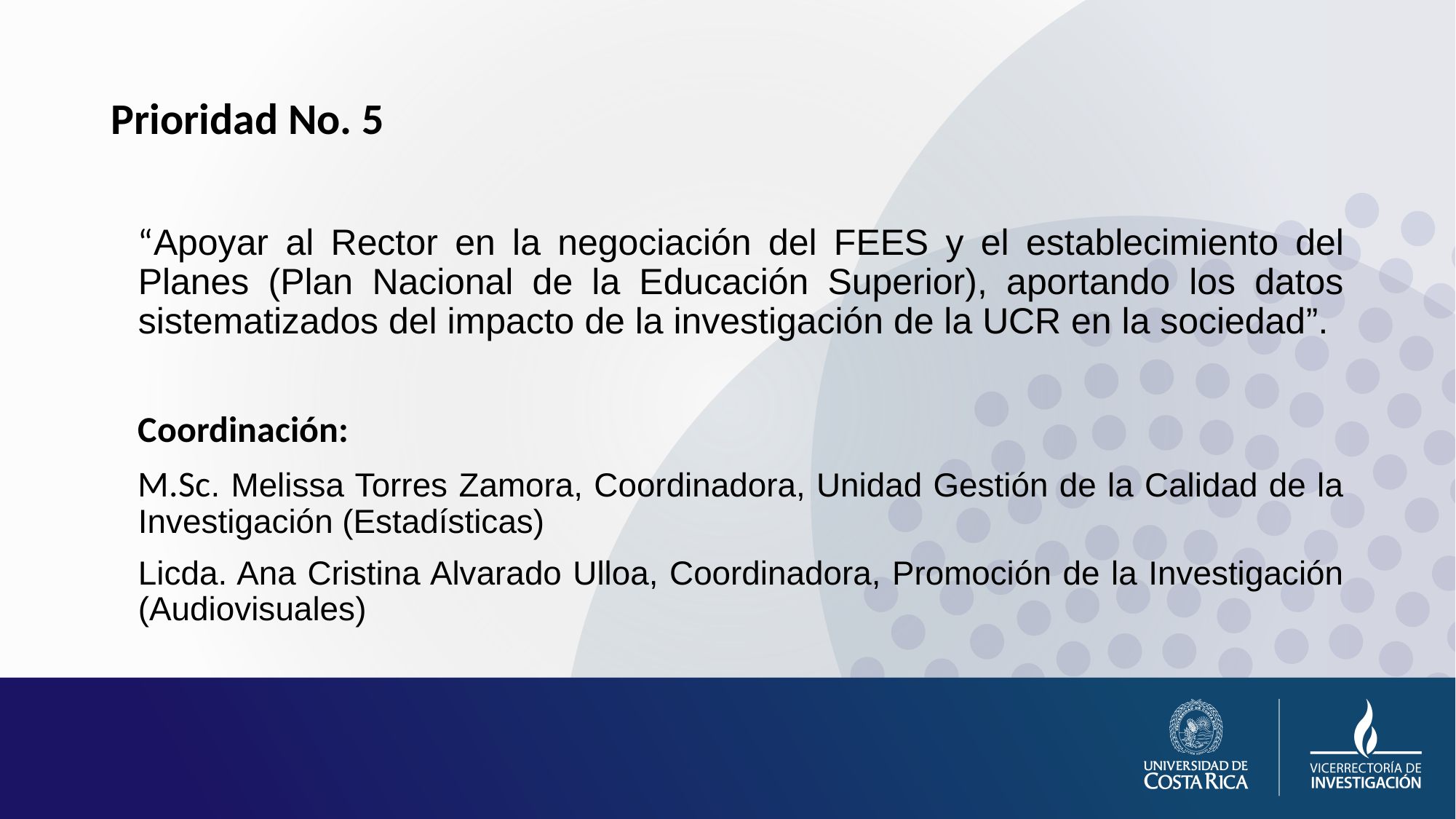

# Prioridad No. 5
	“Apoyar al Rector en la negociación del FEES y el establecimiento del Planes (Plan Nacional de la Educación Superior), aportando los datos sistematizados del impacto de la investigación de la UCR en la sociedad”.

	Coordinación:
	M.Sc. Melissa Torres Zamora, Coordinadora, Unidad Gestión de la Calidad de la Investigación (Estadísticas)
	Licda. Ana Cristina Alvarado Ulloa, Coordinadora, Promoción de la Investigación (Audiovisuales)